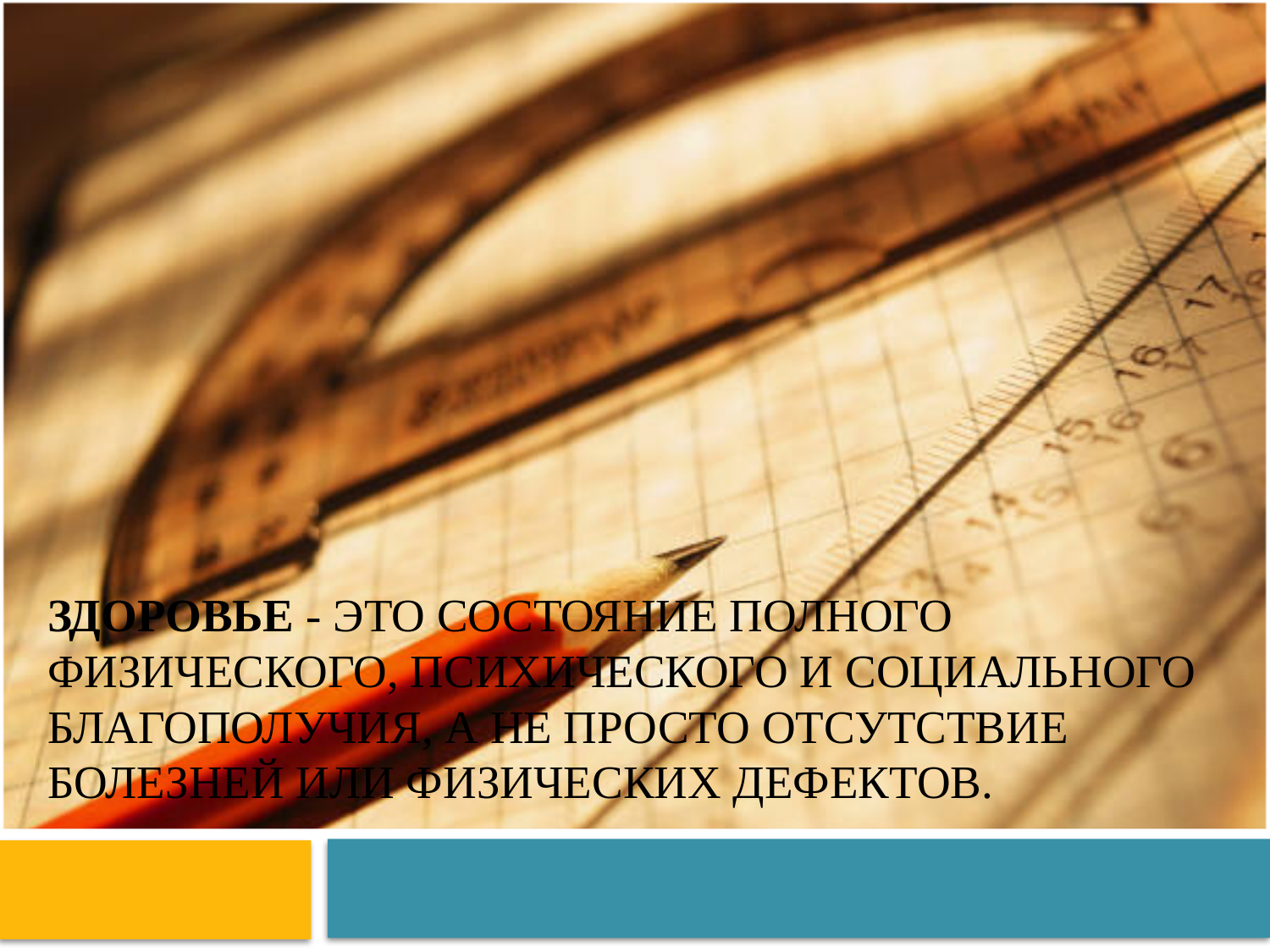

# здоровье - это состояние полного физического, психического и социального благополучия, а не просто отсутствие болезней или физических дефектов.